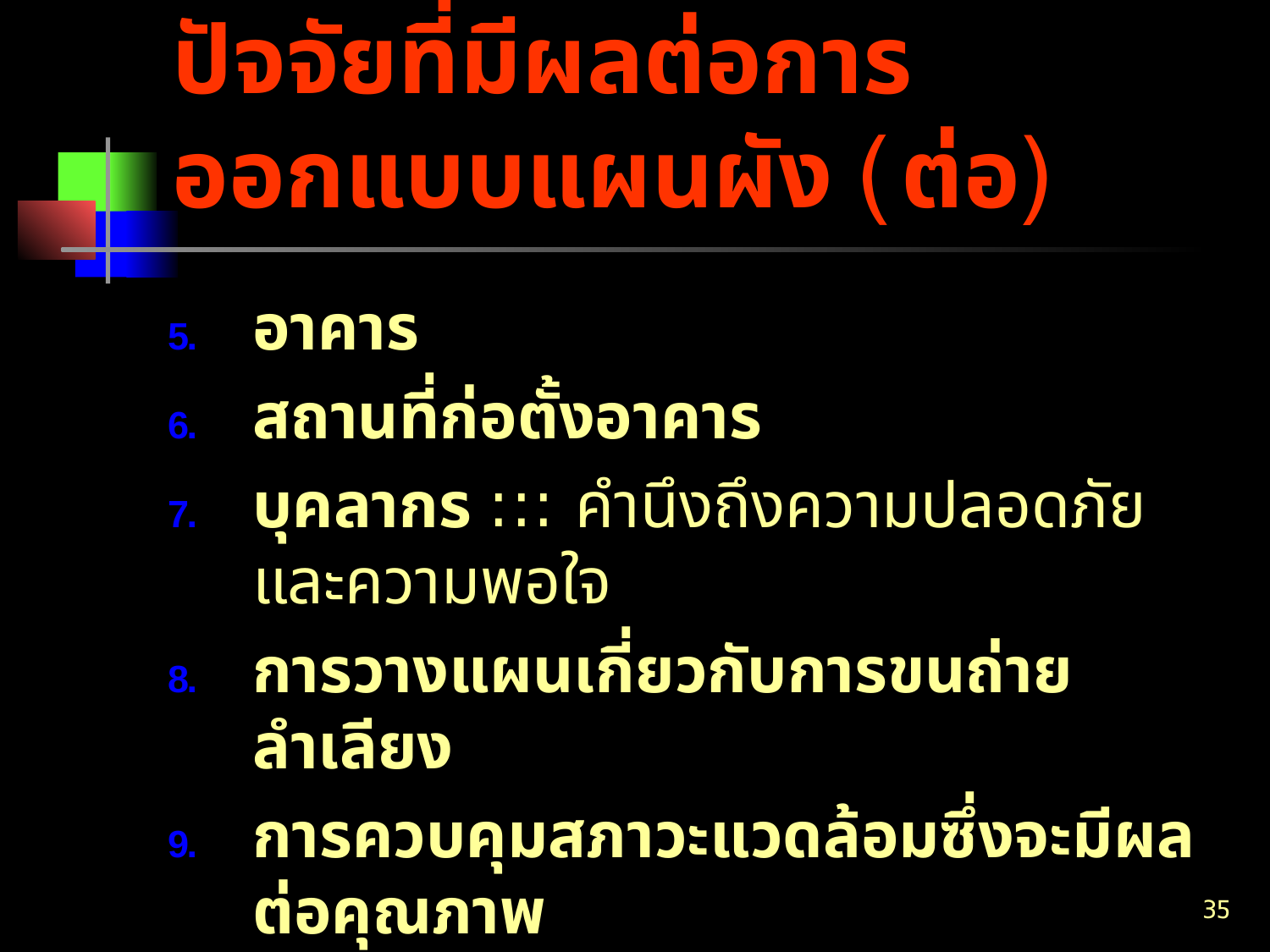

# ปัจจัยที่มีผลต่อการออกแบบแผนผัง (ต่อ)
อาคาร
สถานที่ก่อตั้งอาคาร
บุคลากร ::: คำนึงถึงความปลอดภัย และความพอใจ
การวางแผนเกี่ยวกับการขนถ่ายลำเลียง
การควบคุมสภาวะแวดล้อมซึ่งจะมีผลต่อคุณภาพ
สิ่งอำนวยความสะดวกนอกโรงงานและที่ดิน
35